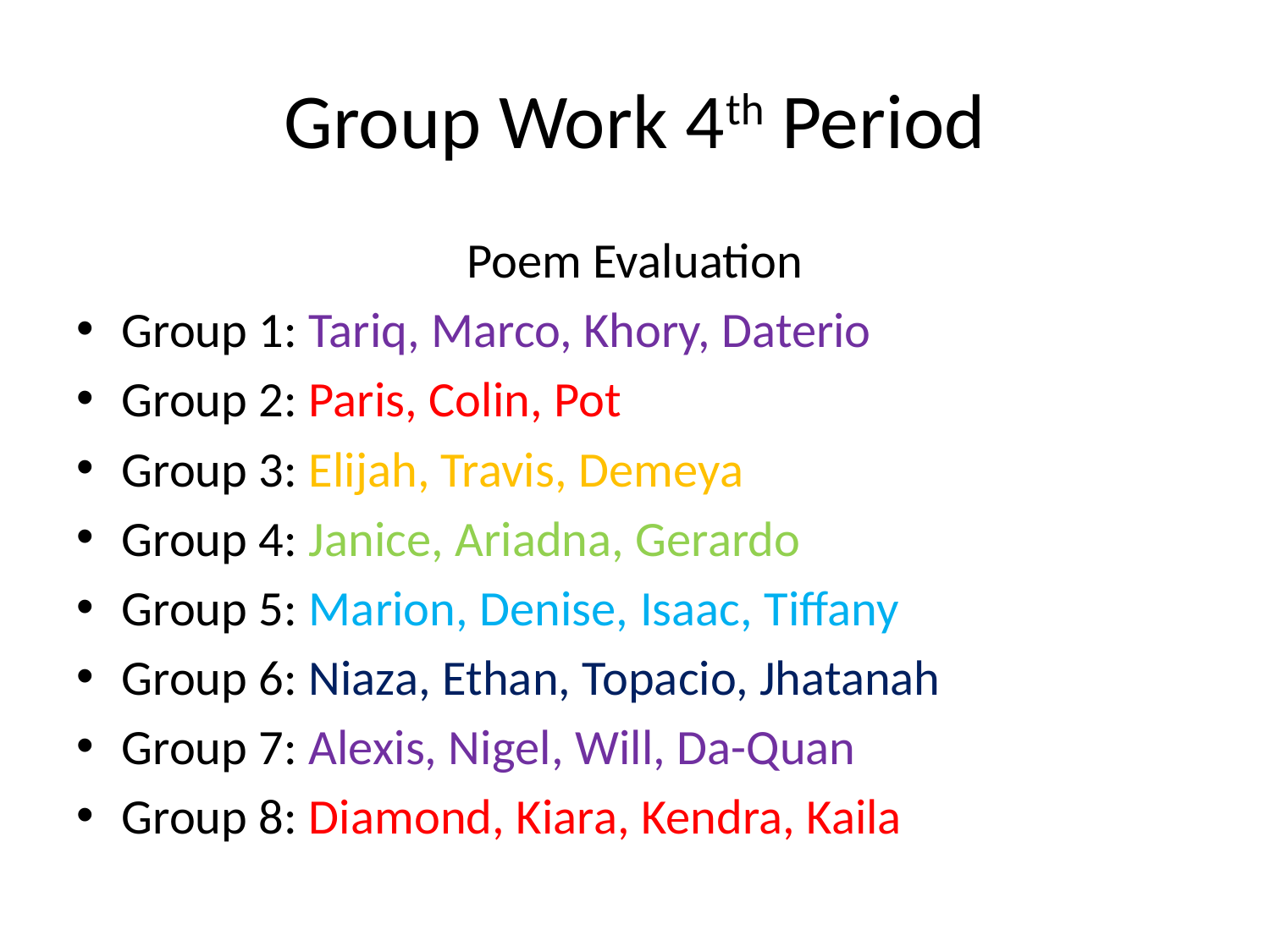

# Group Work 4th Period
Poem Evaluation
Group 1: Tariq, Marco, Khory, Daterio
Group 2: Paris, Colin, Pot
Group 3: Elijah, Travis, Demeya
Group 4: Janice, Ariadna, Gerardo
Group 5: Marion, Denise, Isaac, Tiffany
Group 6: Niaza, Ethan, Topacio, Jhatanah
Group 7: Alexis, Nigel, Will, Da-Quan
Group 8: Diamond, Kiara, Kendra, Kaila